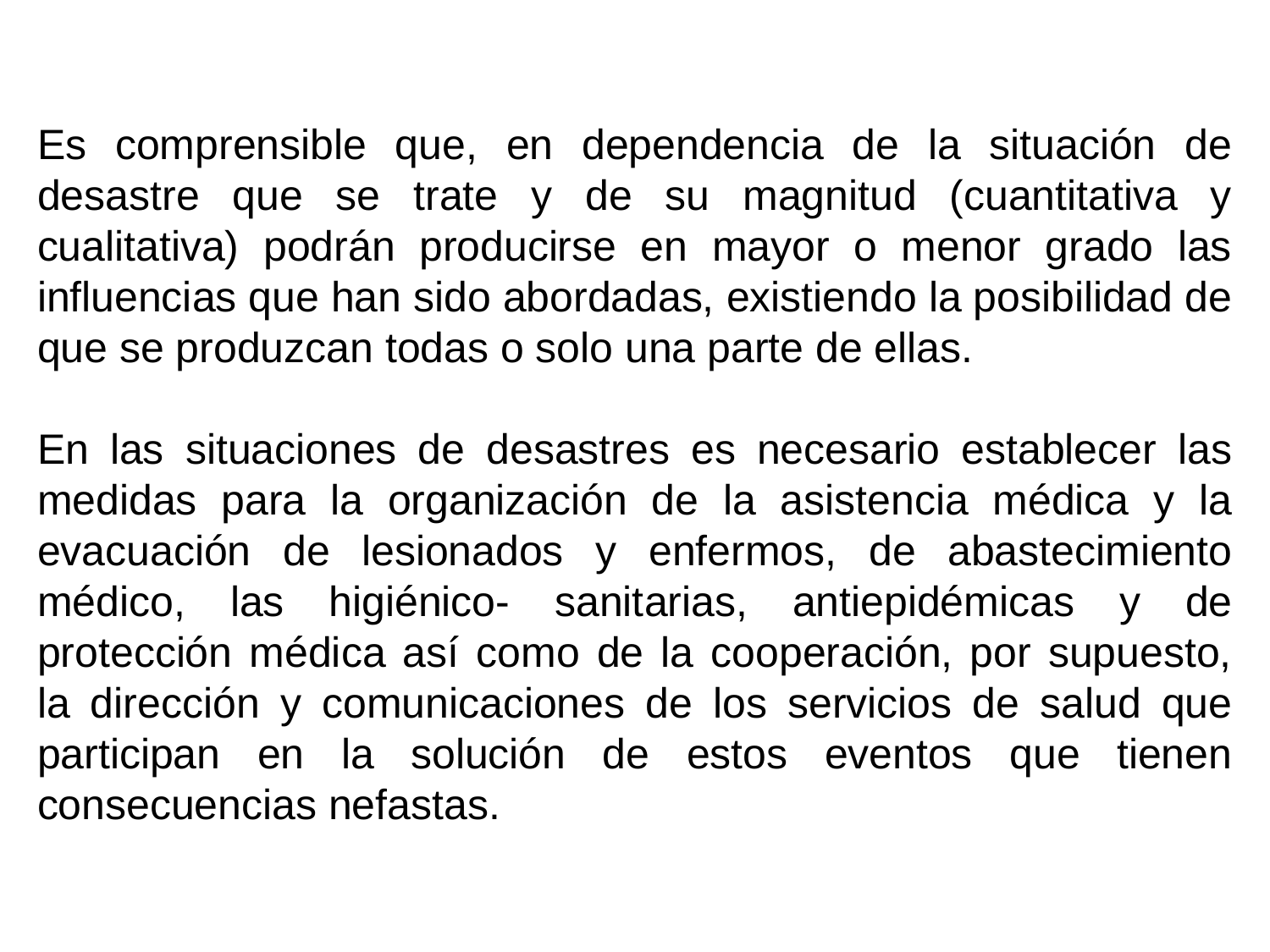

Es comprensible que, en dependencia de la situación de desastre que se trate y de su magnitud (cuantitativa y cualitativa) podrán producirse en mayor o menor grado las influencias que han sido abordadas, existiendo la posibilidad de que se produzcan todas o solo una parte de ellas.

En las situaciones de desastres es necesario establecer las medidas para la organización de la asistencia médica y la evacuación de lesionados y enfermos, de abastecimiento médico, las higiénico- sanitarias, antiepidémicas y de protección médica así como de la cooperación, por supuesto, la dirección y comunicaciones de los servicios de salud que participan en la solución de estos eventos que tienen consecuencias nefastas.